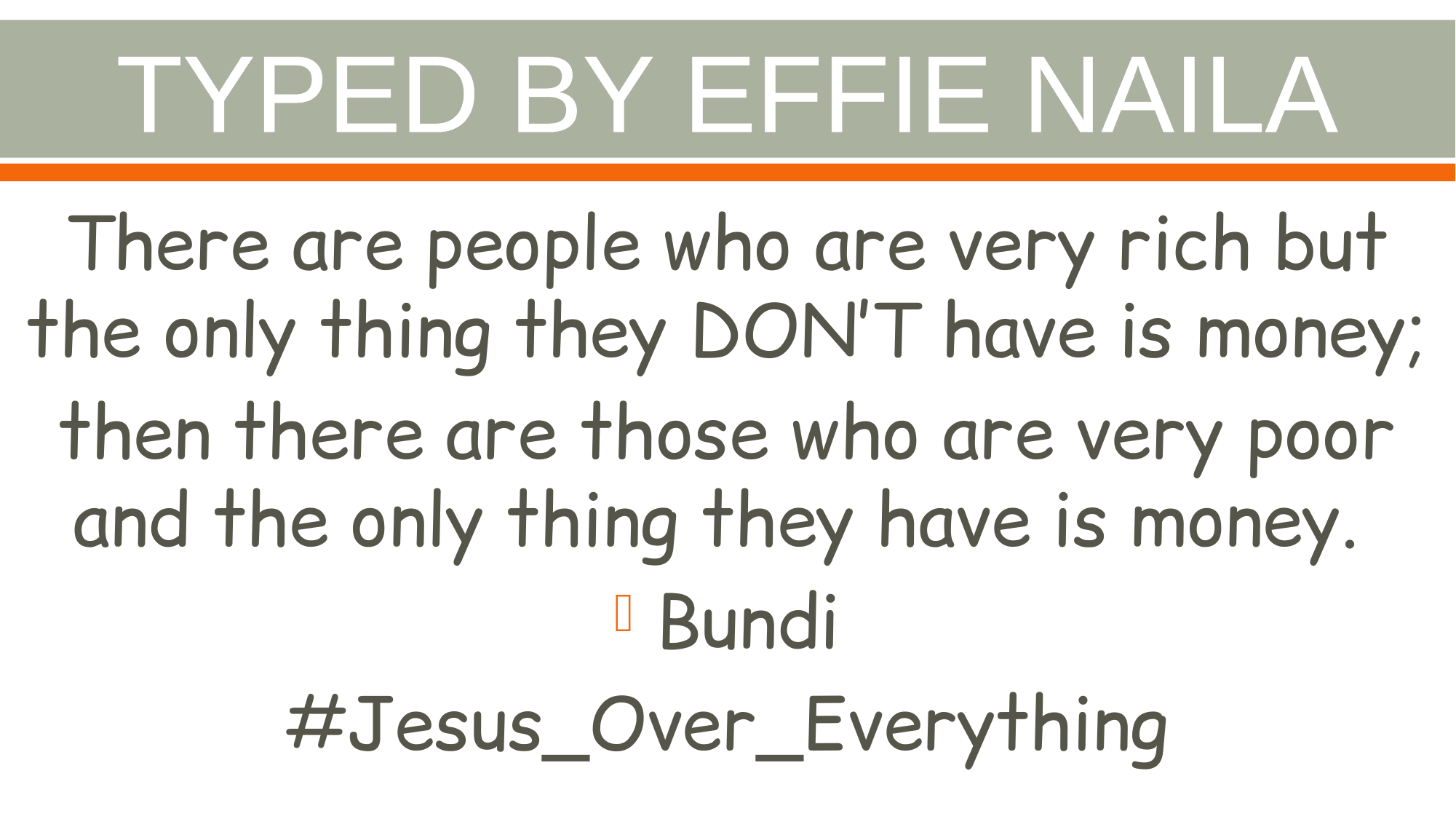

# TYPED BY EFFIE NAILA
There are people who are very rich but the only thing they DON’T have is money;
then there are those who are very poor and the only thing they have is money.
Bundi
#Jesus_Over_Everything